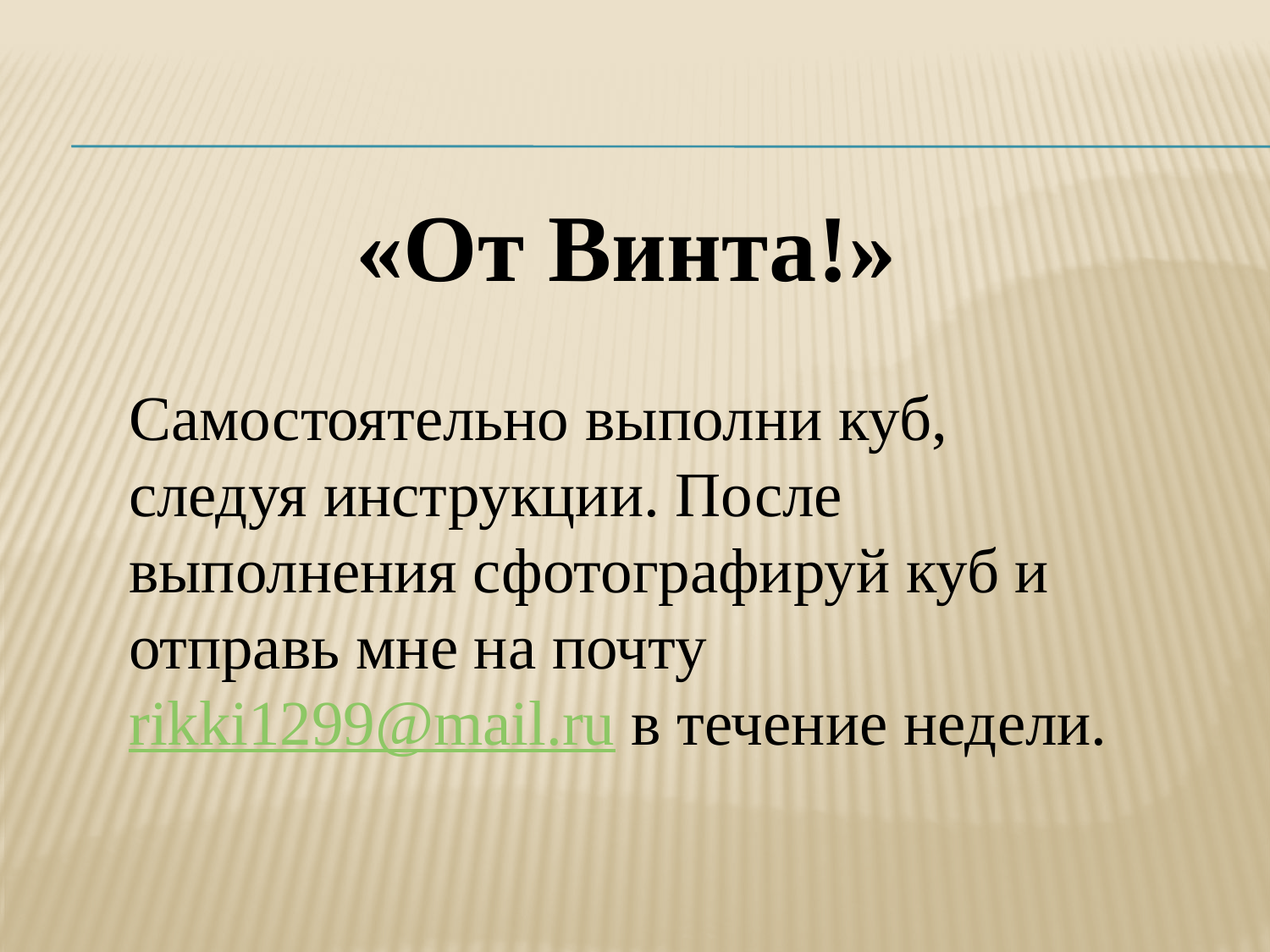

«От Винта!»

Самостоятельно выполни куб, следуя инструкции. После выполнения сфотографируй куб и отправь мне на почту rikki1299@mail.ru в течение недели.